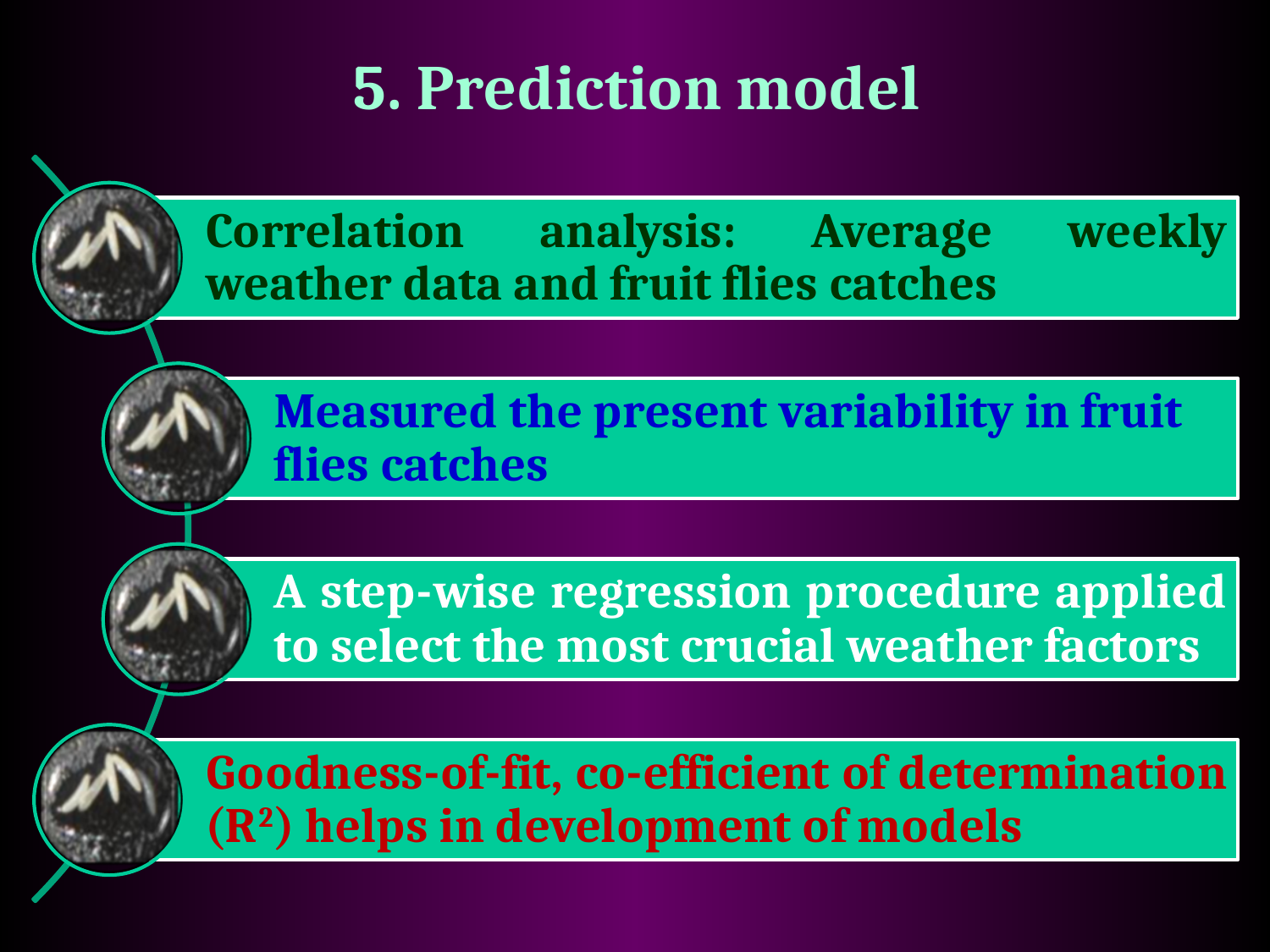

5. Prediction model
Correlation analysis: Average weekly weather data and fruit flies catches
Measured the present variability in fruit flies catches
A step-wise regression procedure applied to select the most crucial weather factors
Goodness-of-fit, co-efficient of determination (R2) helps in development of models